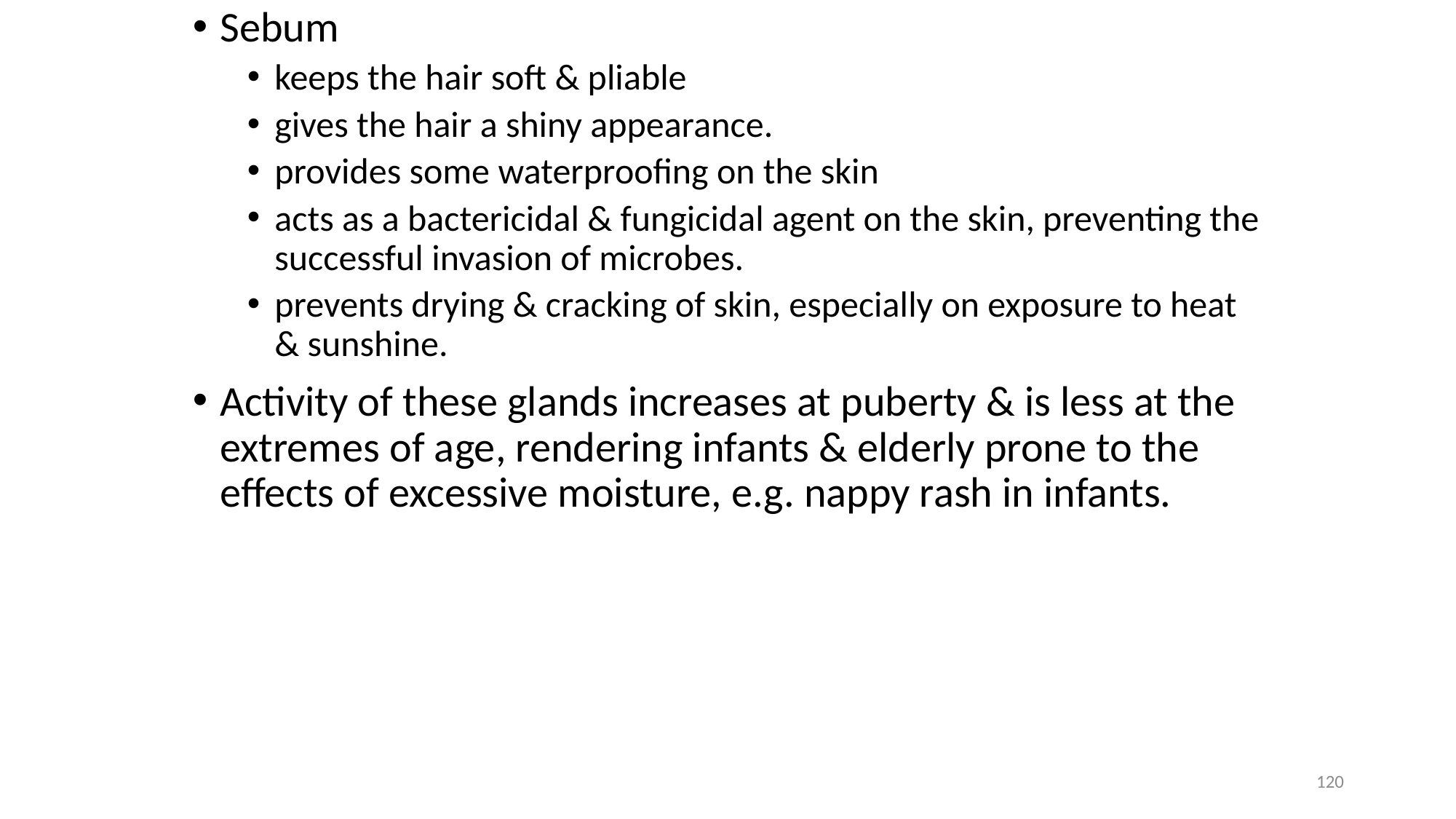

Sebum
keeps the hair soft & pliable
gives the hair a shiny appearance.
provides some waterproofing on the skin
acts as a bactericidal & fungicidal agent on the skin, preventing the successful invasion of microbes.
prevents drying & cracking of skin, especially on exposure to heat & sunshine.
Activity of these glands increases at puberty & is less at the extremes of age, rendering infants & elderly prone to the effects of excessive moisture, e.g. nappy rash in infants.

120